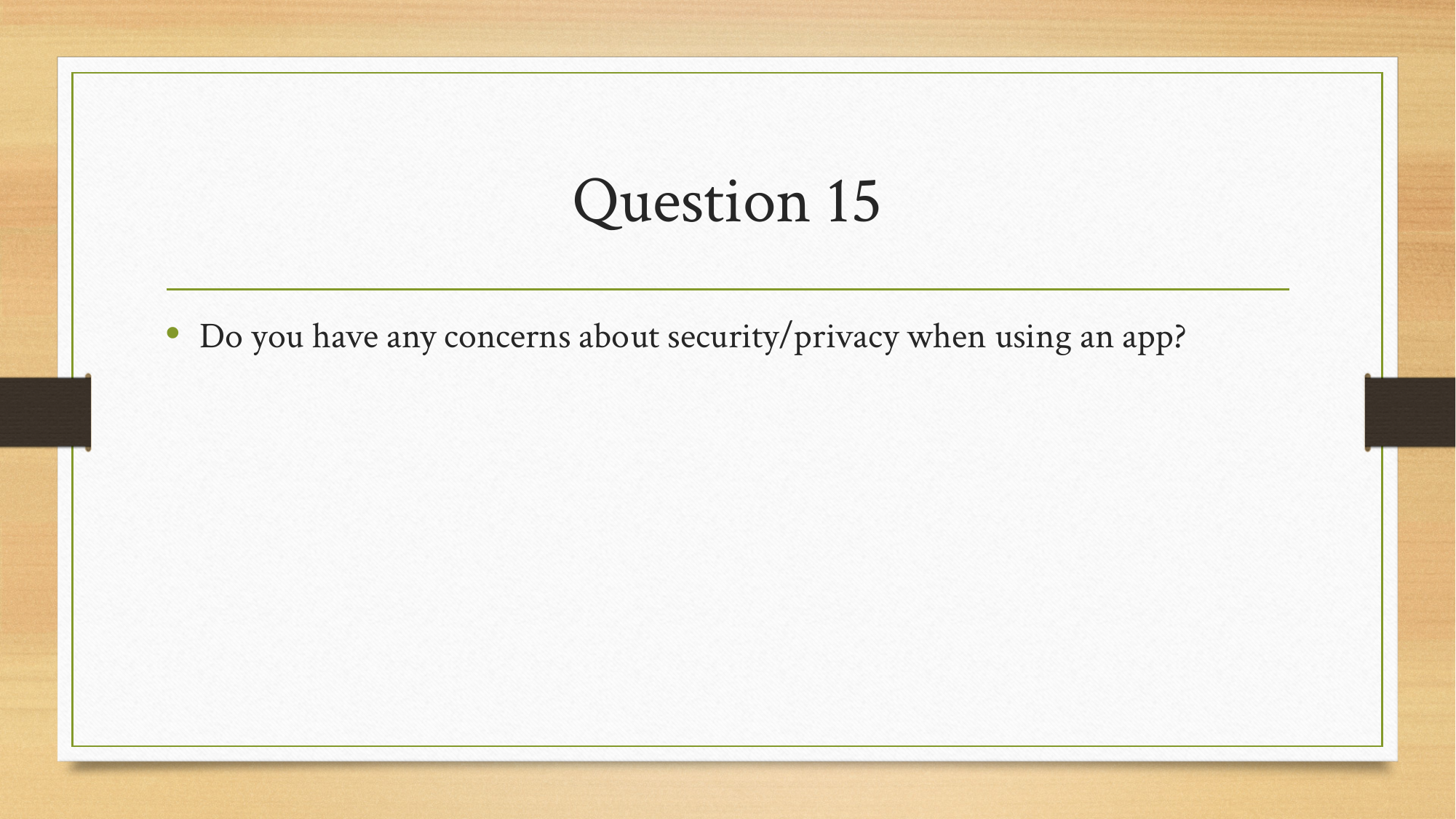

# Question 15
Do you have any concerns about security/privacy when using an app?